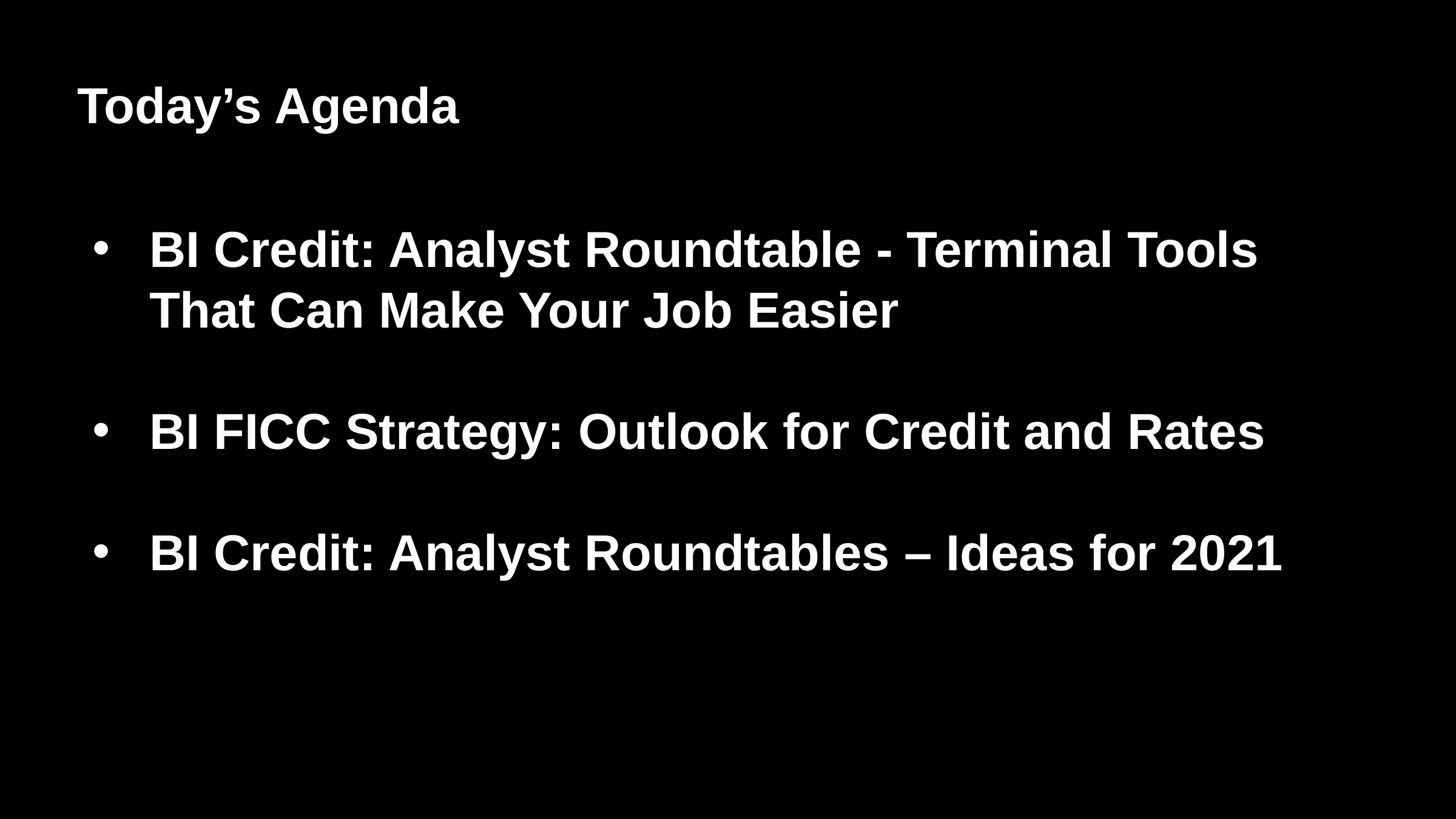

Today’s Agenda
BI Credit: Analyst Roundtable - Terminal Tools That Can Make Your Job Easier

BI FICC Strategy: Outlook for Credit and Rates

BI Credit: Analyst Roundtables – Ideas for 2021